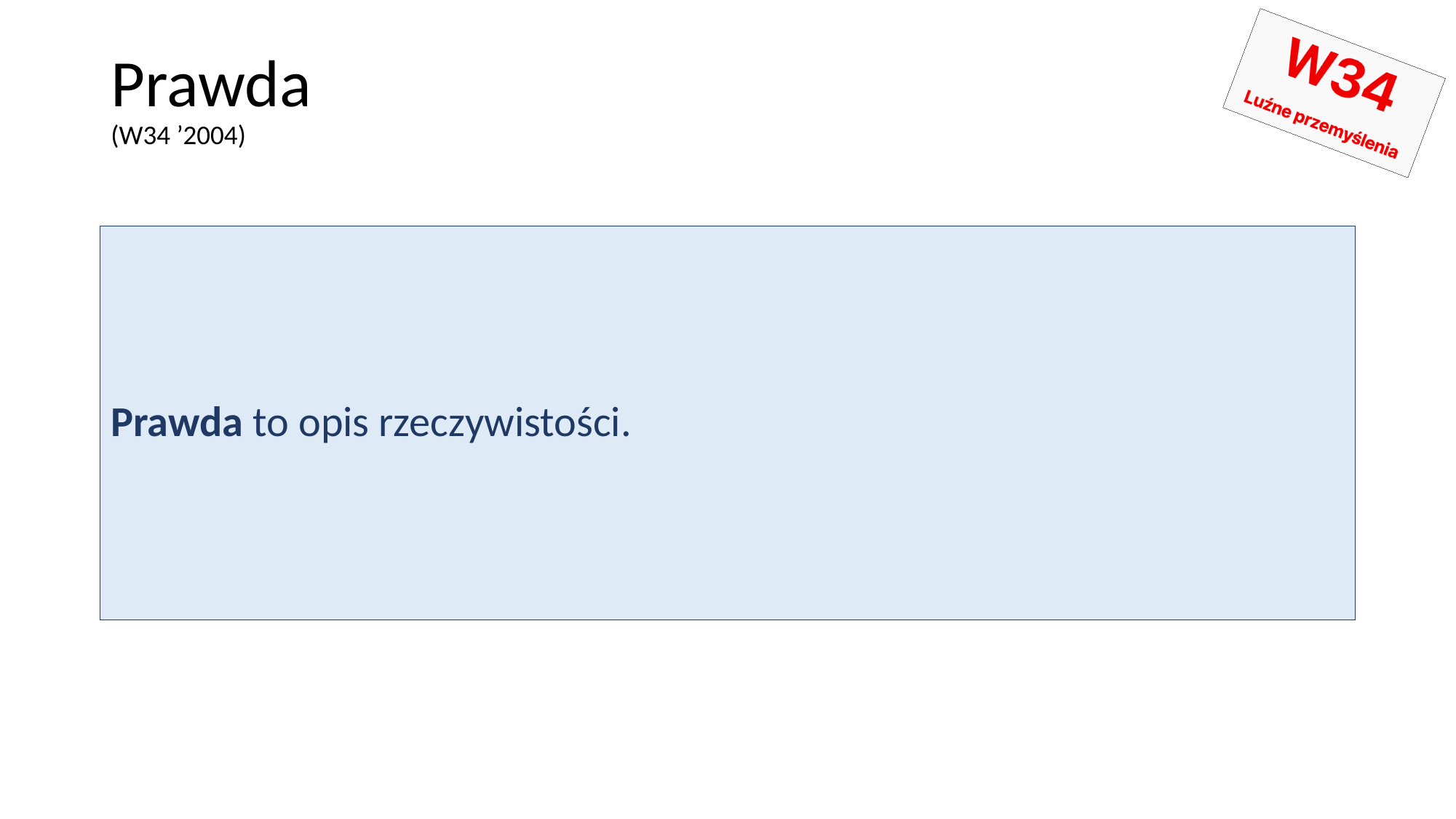

# Prawda (W34 ’2004)
Prawda to opis rzeczywistości.